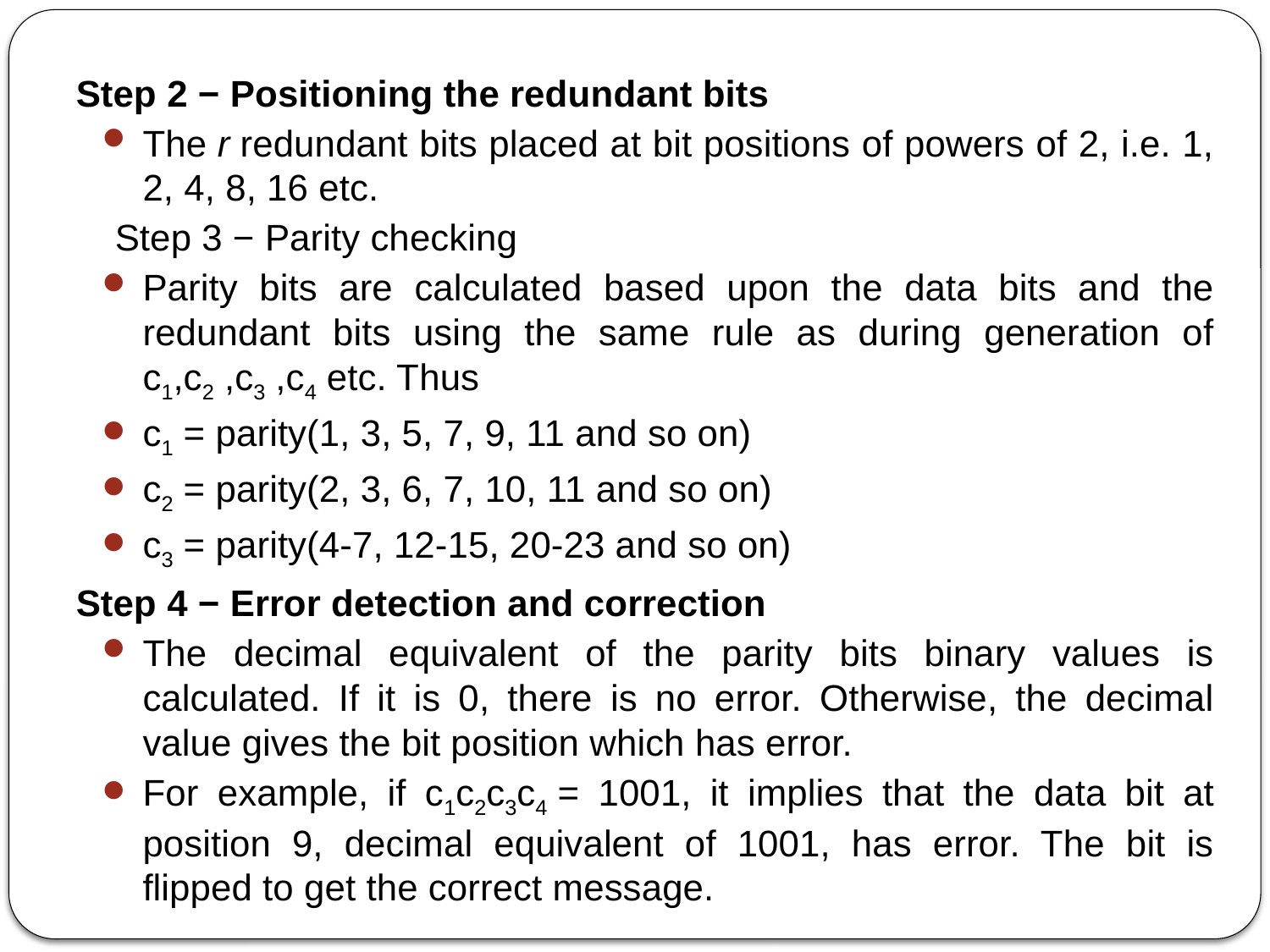

Step 2 − Positioning the redundant bits
The r redundant bits placed at bit positions of powers of 2, i.e. 1, 2, 4, 8, 16 etc.
Step 3 − Parity checking
Parity bits are calculated based upon the data bits and the redundant bits using the same rule as during generation of c1,c2 ,c3 ,c4 etc. Thus
c1 = parity(1, 3, 5, 7, 9, 11 and so on)
c2 = parity(2, 3, 6, 7, 10, 11 and so on)
c3 = parity(4-7, 12-15, 20-23 and so on)
Step 4 − Error detection and correction
The decimal equivalent of the parity bits binary values is calculated. If it is 0, there is no error. Otherwise, the decimal value gives the bit position which has error.
For example, if c1c2c3c4 = 1001, it implies that the data bit at position 9, decimal equivalent of 1001, has error. The bit is flipped to get the correct message.